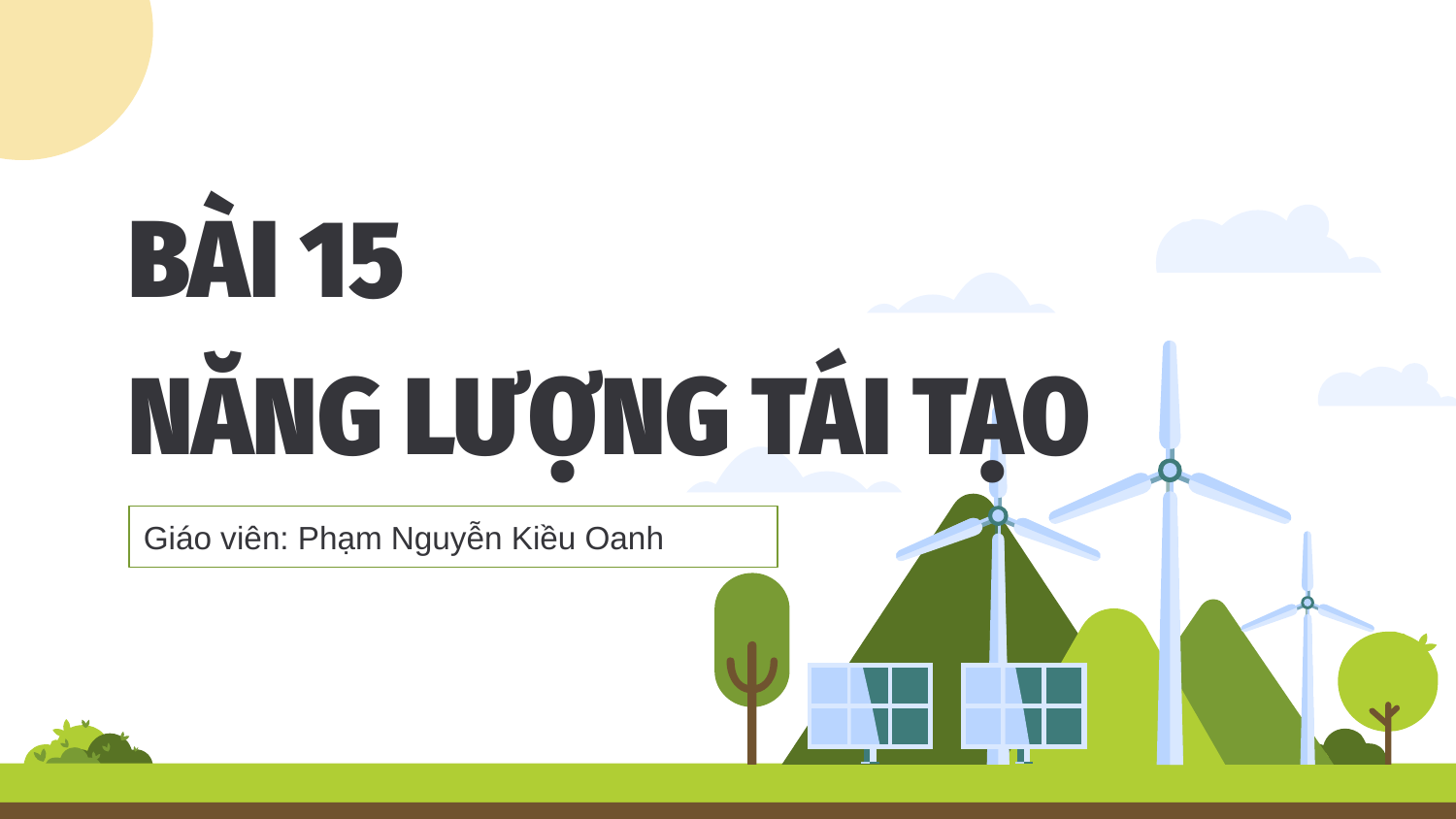

# BÀI 15 NĂNG LƯỢNG TÁI TẠO
Giáo viên: Phạm Nguyễn Kiều Oanh